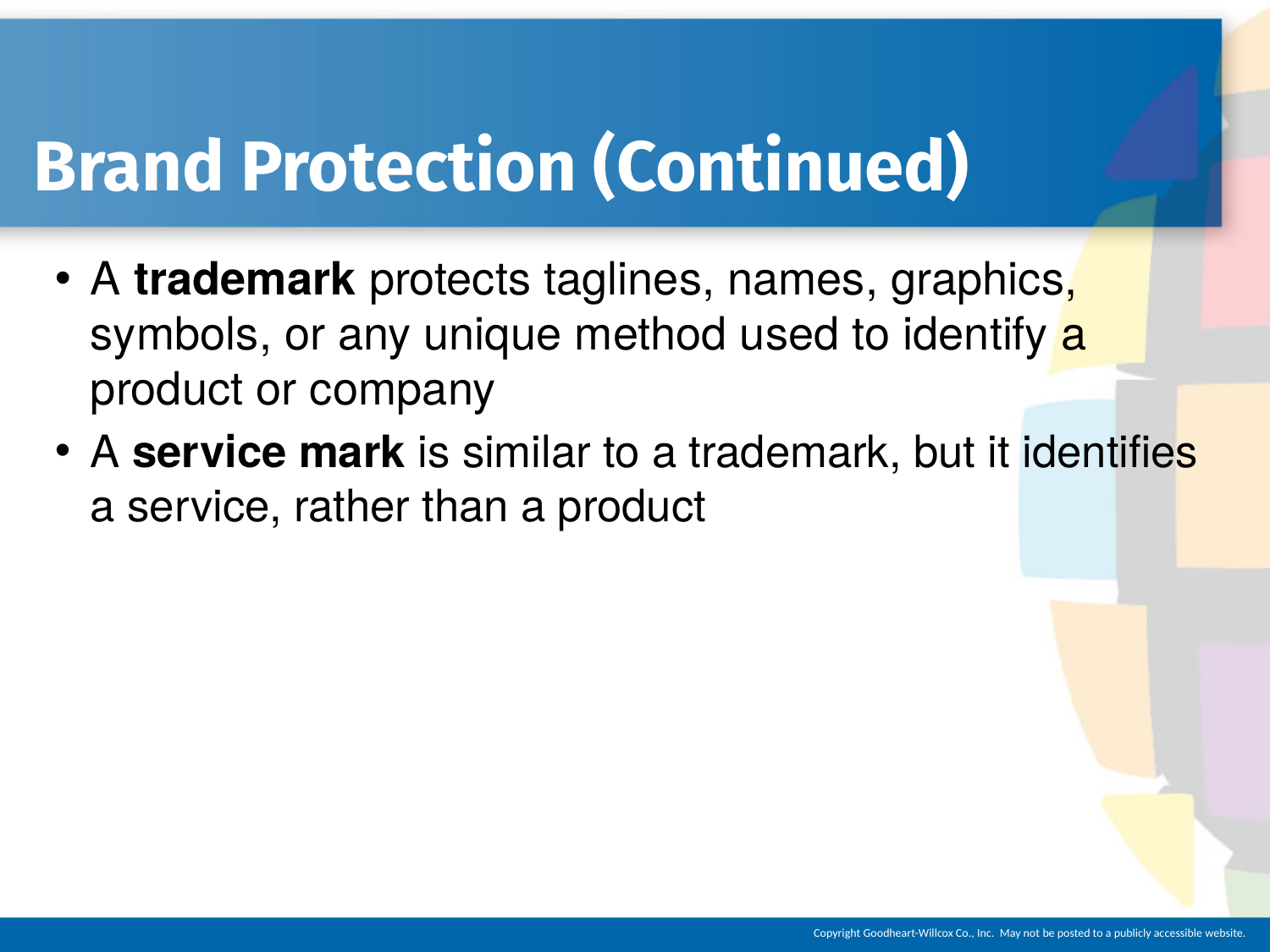

# Brand Protection (Continued)
A trademark protects taglines, names, graphics, symbols, or any unique method used to identify a product or company
A service mark is similar to a trademark, but it identifies a service, rather than a product